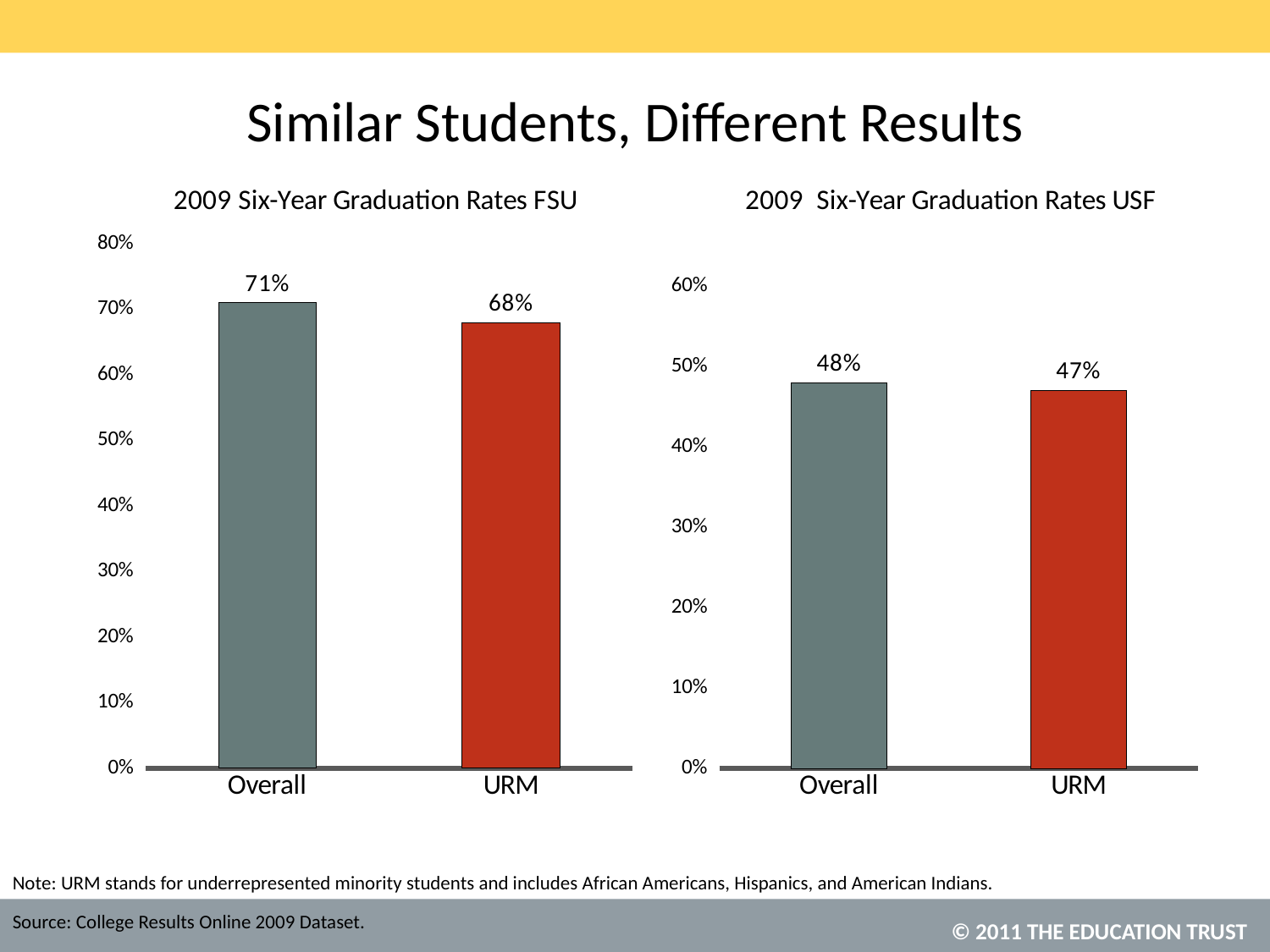

# Similar Students, Different Results

### Chart: 2009 Six-Year Graduation Rates FSU

| Category | 2009 Six-Year Graduation Rates - FSU |
|---|---|
| Overall | 0.7100000000000006 |
| URM | 0.68 |

### Chart: 2009  Six-Year Graduation Rates USF

| Category | 2009 Six-Year Graduation Rates - USF |
|---|---|
| Overall | 0.4800000000000003 |
| URM | 0.4700000000000001 |
Note: URM stands for underrepresented minority students and includes African Americans, Hispanics, and American Indians.
Source: College Results Online 2009 Dataset.